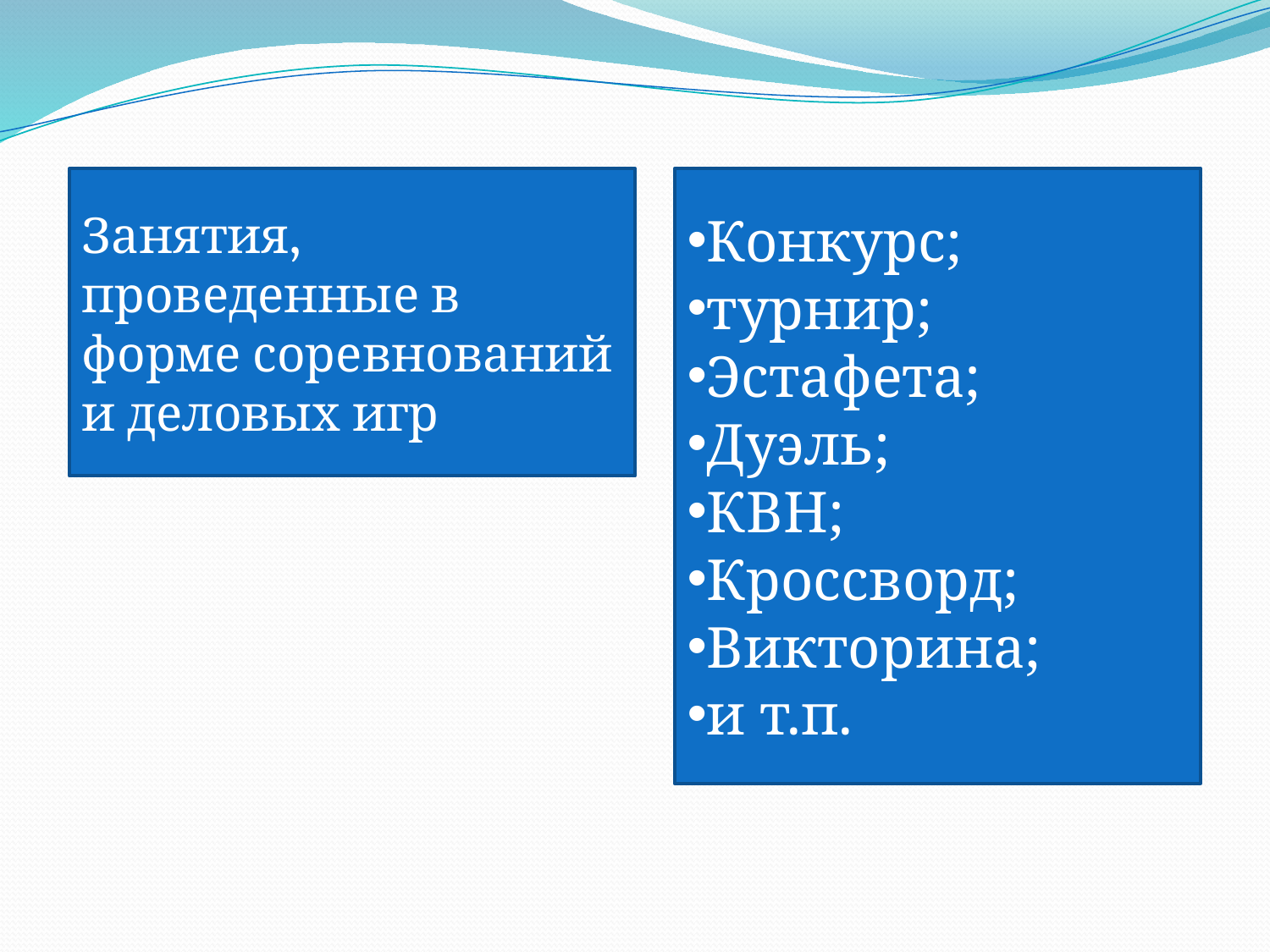

#

Занятия, проведенные в форме соревнований и деловых игр
Конкурс;
турнир;
Эстафета;
Дуэль;
КВН;
Кроссворд;
Викторина;
и т.п.